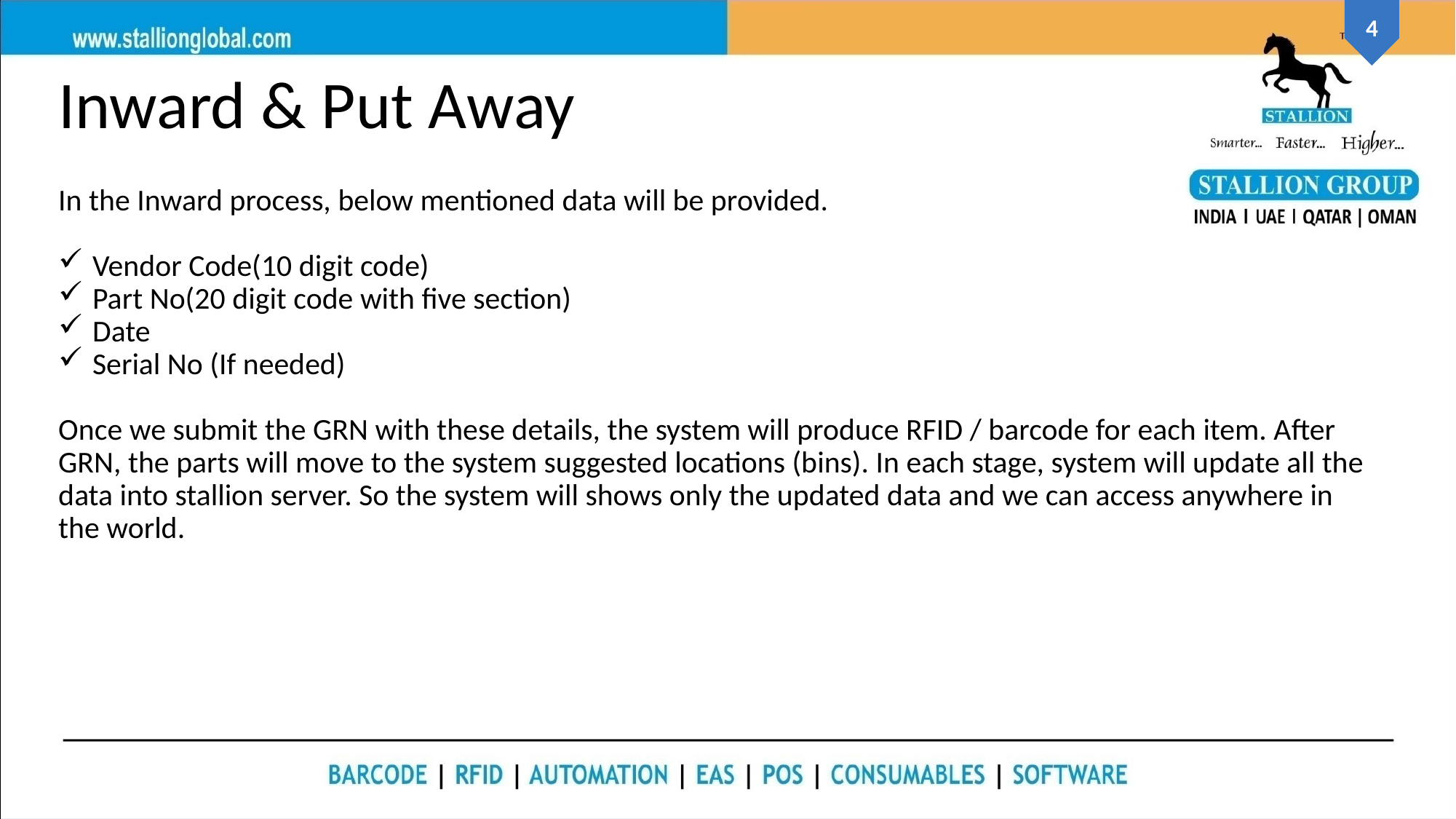

# Inward & Put Away

In the Inward process, below mentioned data will be provided.

Vendor Code(10 digit code)
Part No(20 digit code with five section)
Date
Serial No (If needed)

Once we submit the GRN with these details, the system will produce RFID / barcode for each item. After GRN, the parts will move to the system suggested locations (bins). In each stage, system will update all the data into stallion server. So the system will shows only the updated data and we can access anywhere in the world.